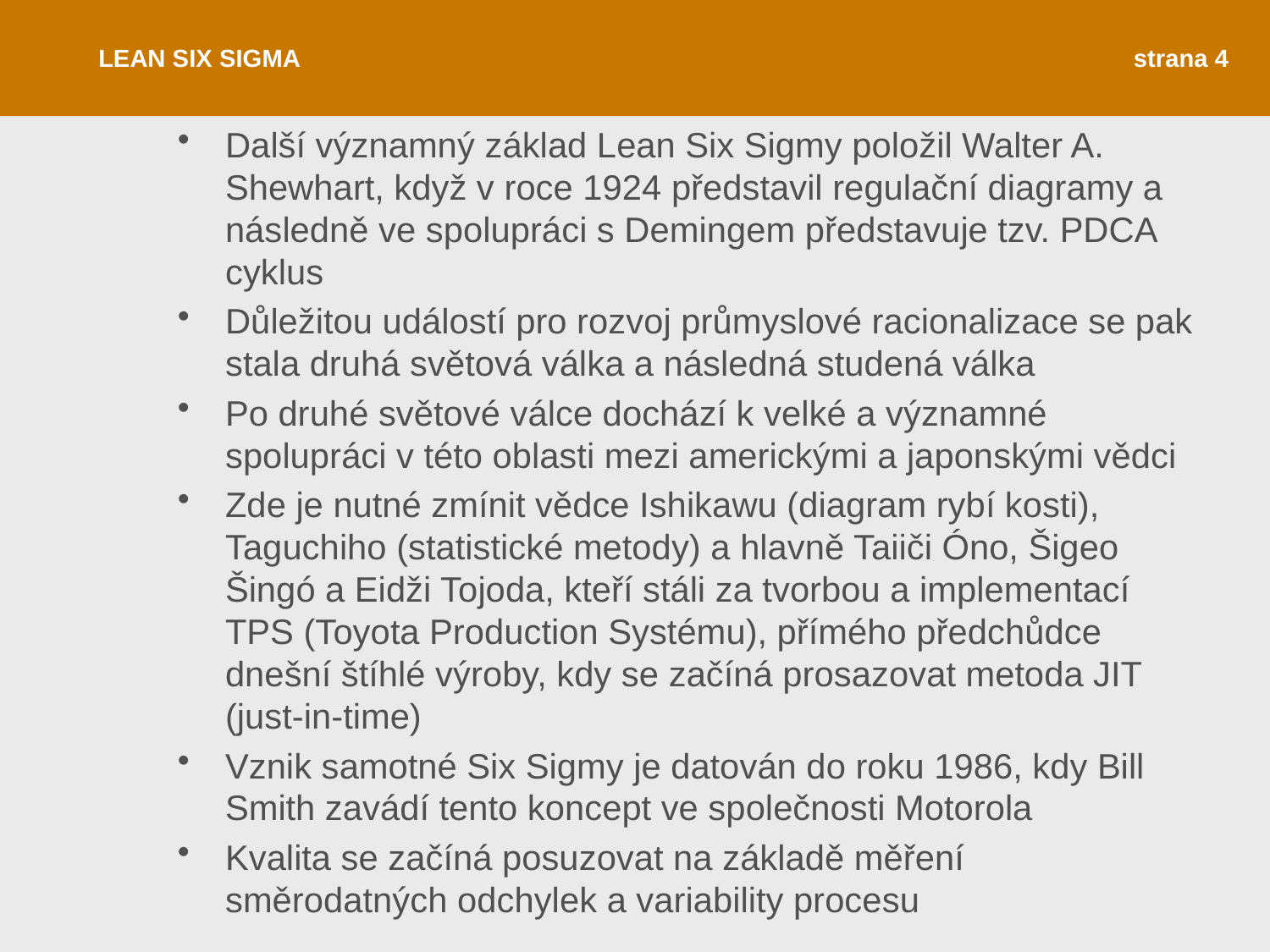

LEAN SIX SIGMA
strana 4
Další významný základ Lean Six Sigmy položil Walter A. Shewhart, když v roce 1924 představil regulační diagramy a následně ve spolupráci s Demingem představuje tzv. PDCA cyklus
Důležitou událostí pro rozvoj průmyslové racionalizace se pak stala druhá světová válka a následná studená válka
Po druhé světové válce dochází k velké a významné spolupráci v této oblasti mezi americkými a japonskými vědci
Zde je nutné zmínit vědce Ishikawu (diagram rybí kosti), Taguchiho (statistické metody) a hlavně Taiiči Óno, Šigeo Šingó a Eidži Tojoda, kteří stáli za tvorbou a implementací TPS (Toyota Production Systému), přímého předchůdce dnešní štíhlé výroby, kdy se začíná prosazovat metoda JIT (just-in-time)
Vznik samotné Six Sigmy je datován do roku 1986, kdy Bill Smith zavádí tento koncept ve společnosti Motorola
Kvalita se začíná posuzovat na základě měření směrodatných odchylek a variability procesu